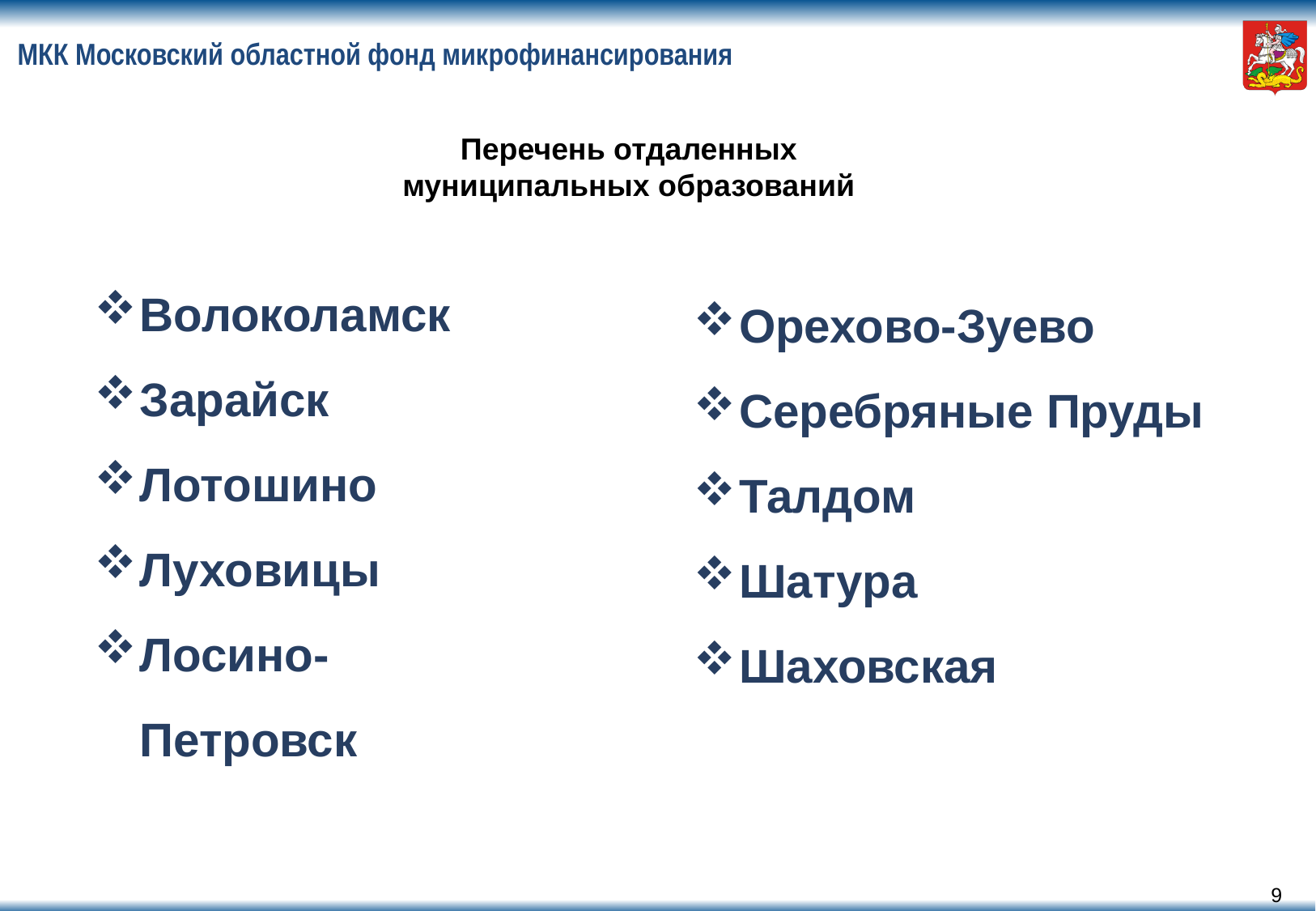

# МКК Московский областной фонд микрофинансирования
Перечень отдаленных муниципальных образований
Волоколамск
Зарайск
Лотошино
Луховицы
Лосино-Петровск

Орехово-Зуево
Серебряные Пруды
Талдом
Шатура
Шаховская
9